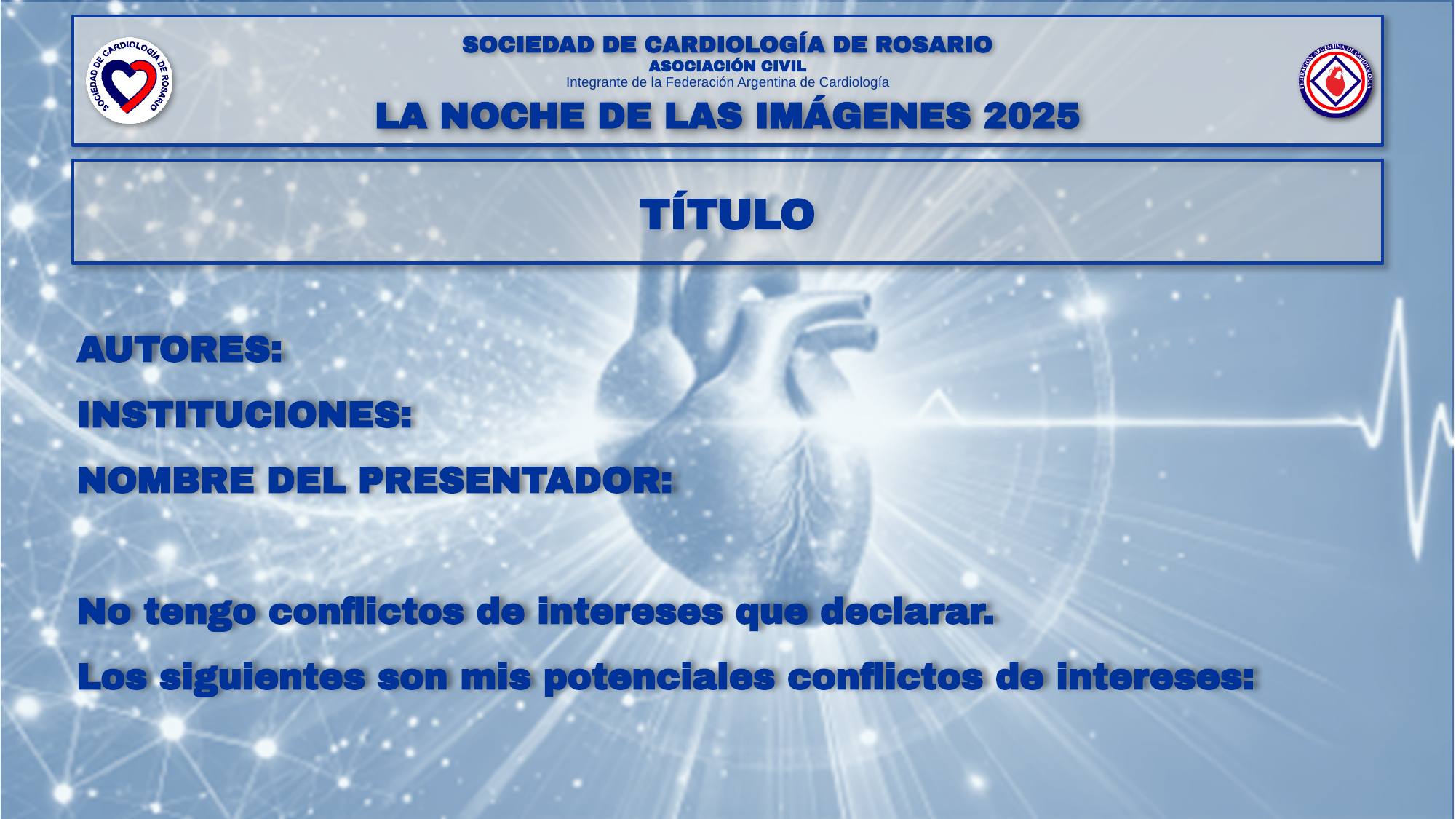

TÍTULO
# AUTORES: INSTITUCIONES: NOMBRE DEL PRESENTADOR: No tengo conflictos de intereses que declarar. Los siguientes son mis potenciales conflictos de intereses: